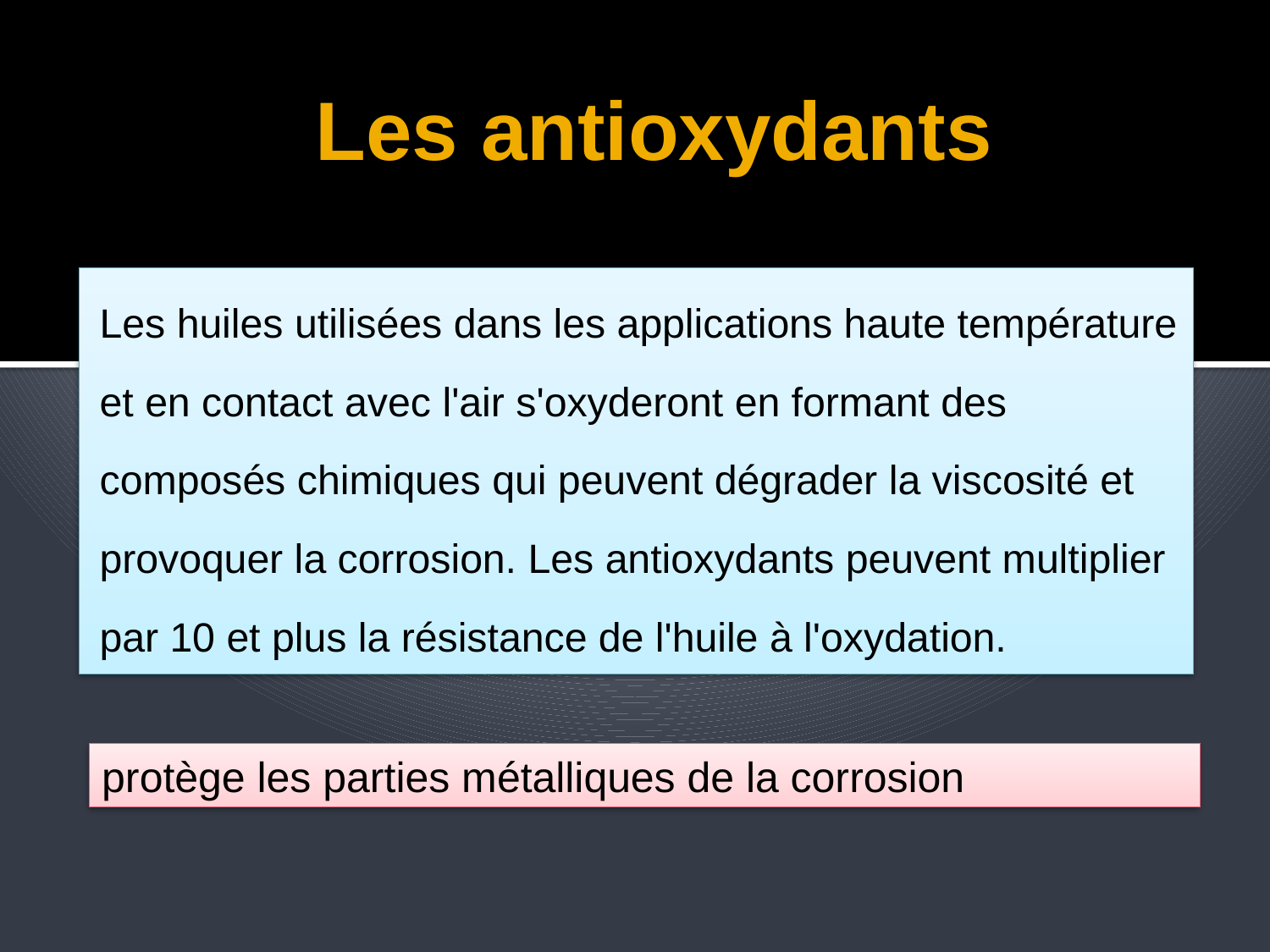

# Les antioxydants
Les huiles utilisées dans les applications haute température et en contact avec l'air s'oxyderont en formant des composés chimiques qui peuvent dégrader la viscosité et provoquer la corrosion. Les antioxydants peuvent multiplier par 10 et plus la résistance de l'huile à l'oxydation.

protège les parties métalliques de la corrosion